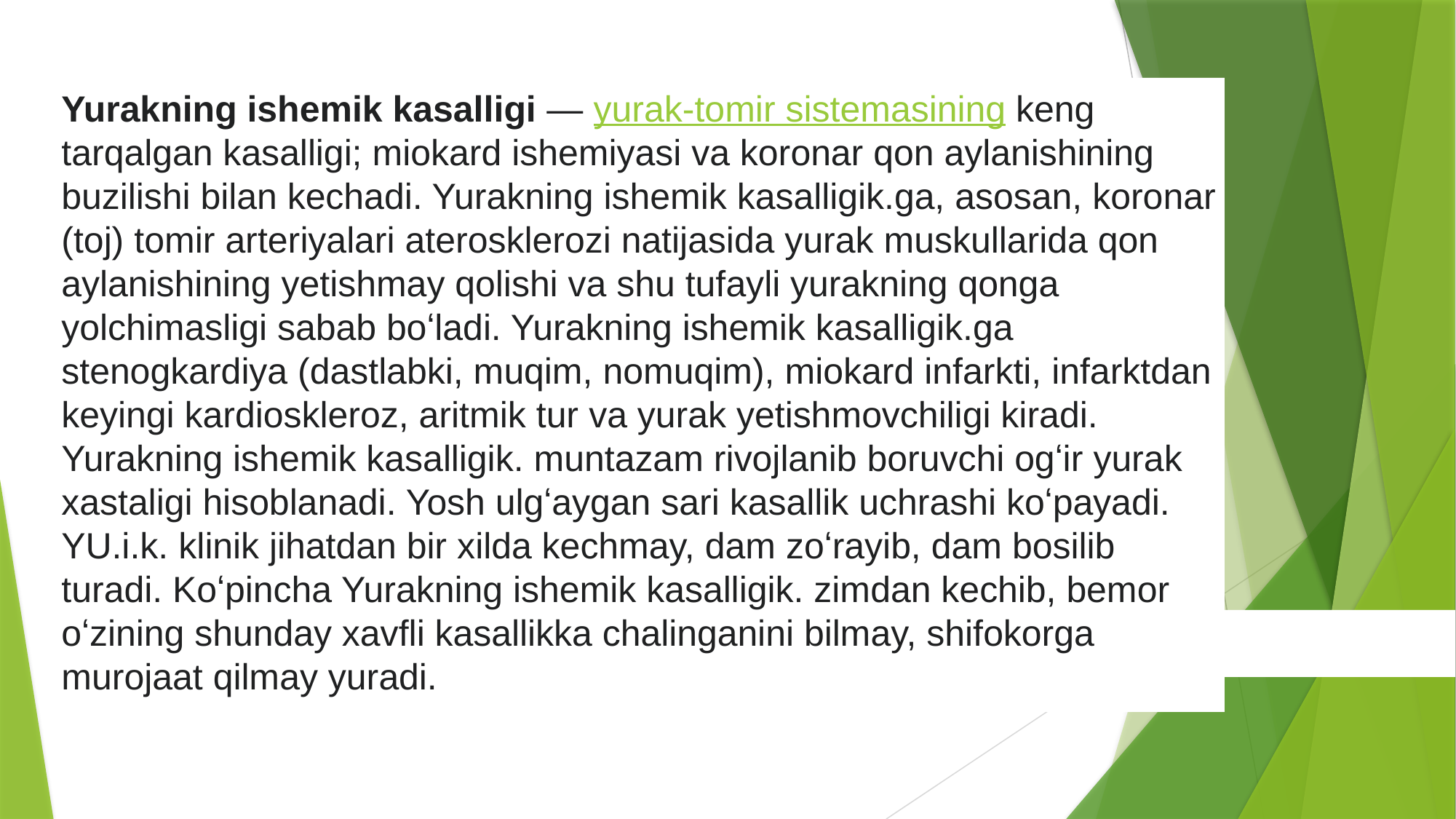

Yurakning ishemik kasalligi — yurak-tomir sistemasining keng tarqalgan kasalligi; miokard ishemiyasi va koronar qon aylanishining buzilishi bilan kechadi. Yurakning ishemik kasalligik.ga, asosan, koronar (toj) tomir arteriyalari aterosklerozi natijasida yurak muskullarida qon aylanishining yetishmay qolishi va shu tufayli yurakning qonga yolchimasligi sabab boʻladi. Yurakning ishemik kasalligik.ga stenogkardiya (dastlabki, muqim, nomuqim), miokard infarkti, infarktdan keyingi kardioskleroz, aritmik tur va yurak yetishmovchiligi kiradi. Yurakning ishemik kasalligik. muntazam rivojlanib boruvchi ogʻir yurak xastaligi hisoblanadi. Yosh ulgʻaygan sari kasallik uchrashi koʻpayadi.
YU.i.k. klinik jihatdan bir xilda kechmay, dam zoʻrayib, dam bosilib turadi. Koʻpincha Yurakning ishemik kasalligik. zimdan kechib, bemor oʻzining shunday xavfli kasallikka chalinganini bilmay, shifokorga murojaat qilmay yuradi.